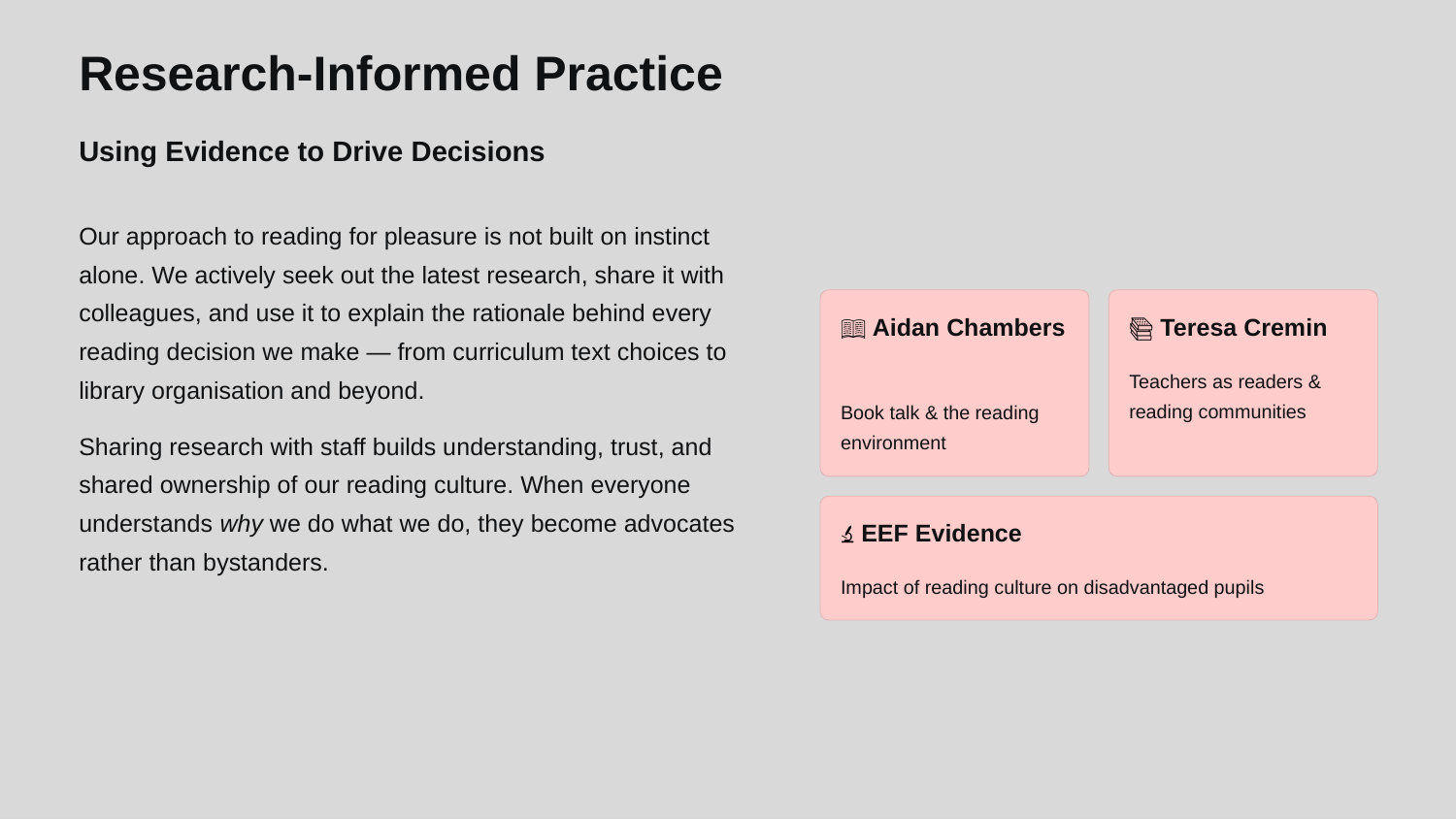

Research-Informed Practice
Using Evidence to Drive Decisions
Our approach to reading for pleasure is not built on instinct alone. We actively seek out the latest research, share it with colleagues, and use it to explain the rationale behind every reading decision we make — from curriculum text choices to library organisation and beyond.
Sharing research with staff builds understanding, trust, and shared ownership of our reading culture. When everyone understands why we do what we do, they become advocates rather than bystanders.

📖 Aidan Chambers
📚 Teresa Cremin
Teachers as readers & reading communities
Book talk & the reading environment

🔬 EEF Evidence
Impact of reading culture on disadvantaged pupils